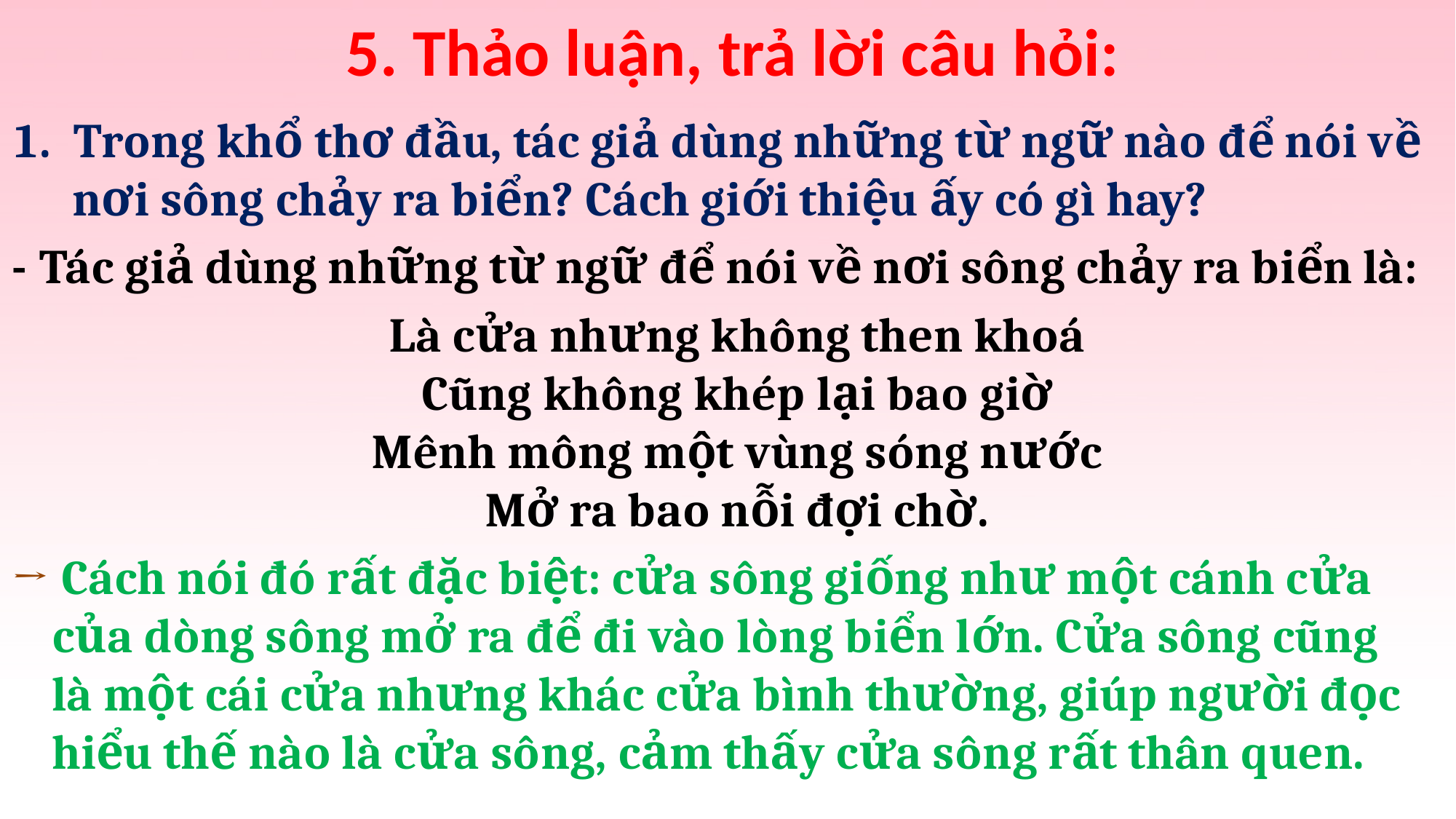

# 5. Thảo luận, trả lời câu hỏi:
Trong khổ thơ đầu, tác giả dùng những từ ngữ nào để nói về nơi sông chảy ra biển? Cách giới thiệu ấy có gì hay?
- Tác giả dùng những từ ngữ để nói về nơi sông chảy ra biển là:
	Là cửa nhưng không then khoá
Cũng không khép lại bao giờ
Mênh mông một vùng sóng nước
Mở ra bao nỗi đợi chờ.
→ Cách nói đó rất đặc biệt: cửa sông giống như một cánh cửa của dòng sông mở ra để đi vào lòng biển lớn. Cửa sông cũng là một cái cửa nhưng khác cửa bình thường, giúp người đọc hiểu thế nào là cửa sông, cảm thấy cửa sông rất thân quen.